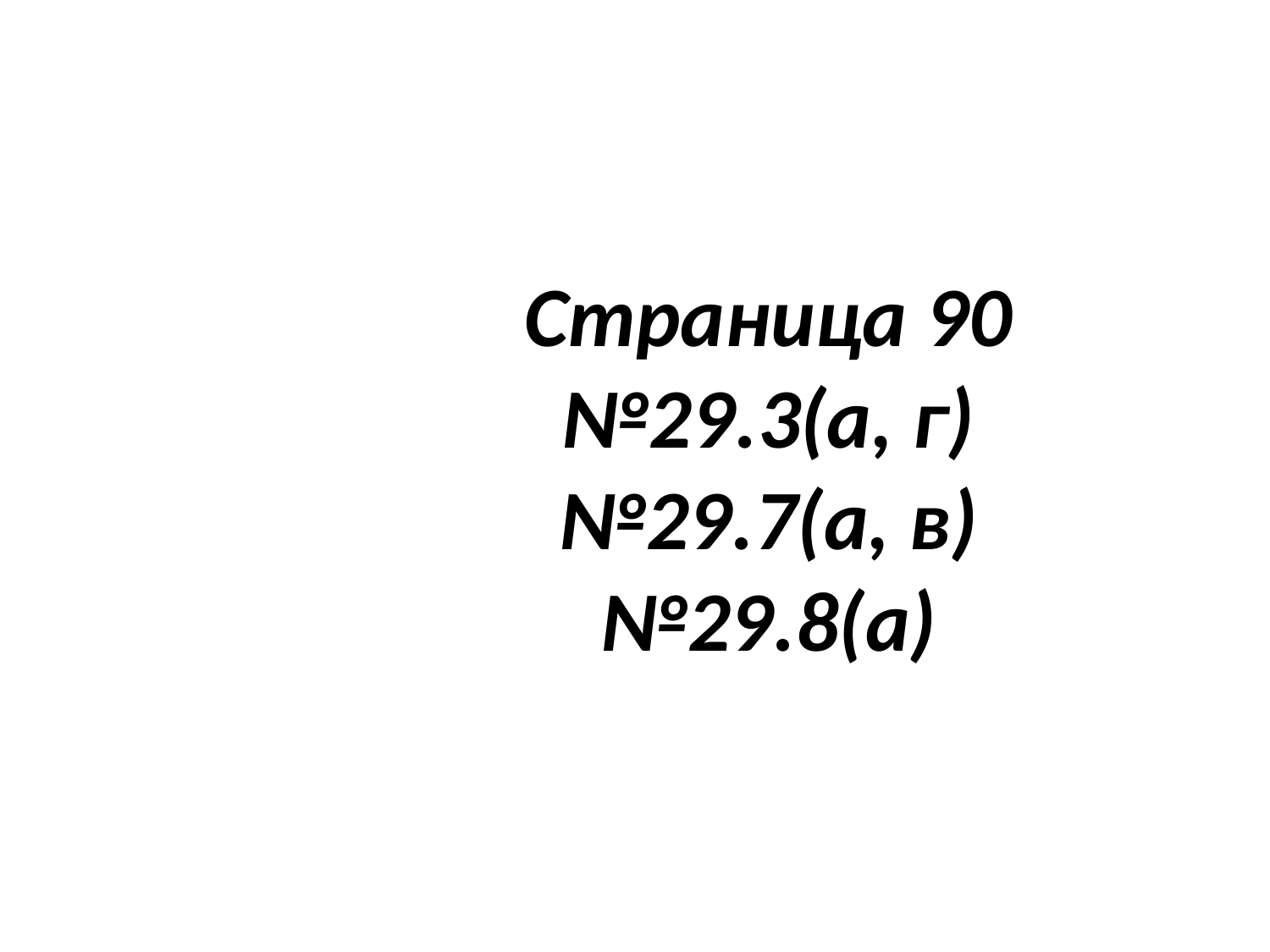

# Страница 90 №29.3(а, г) №29.7(а, в) №29.8(а)